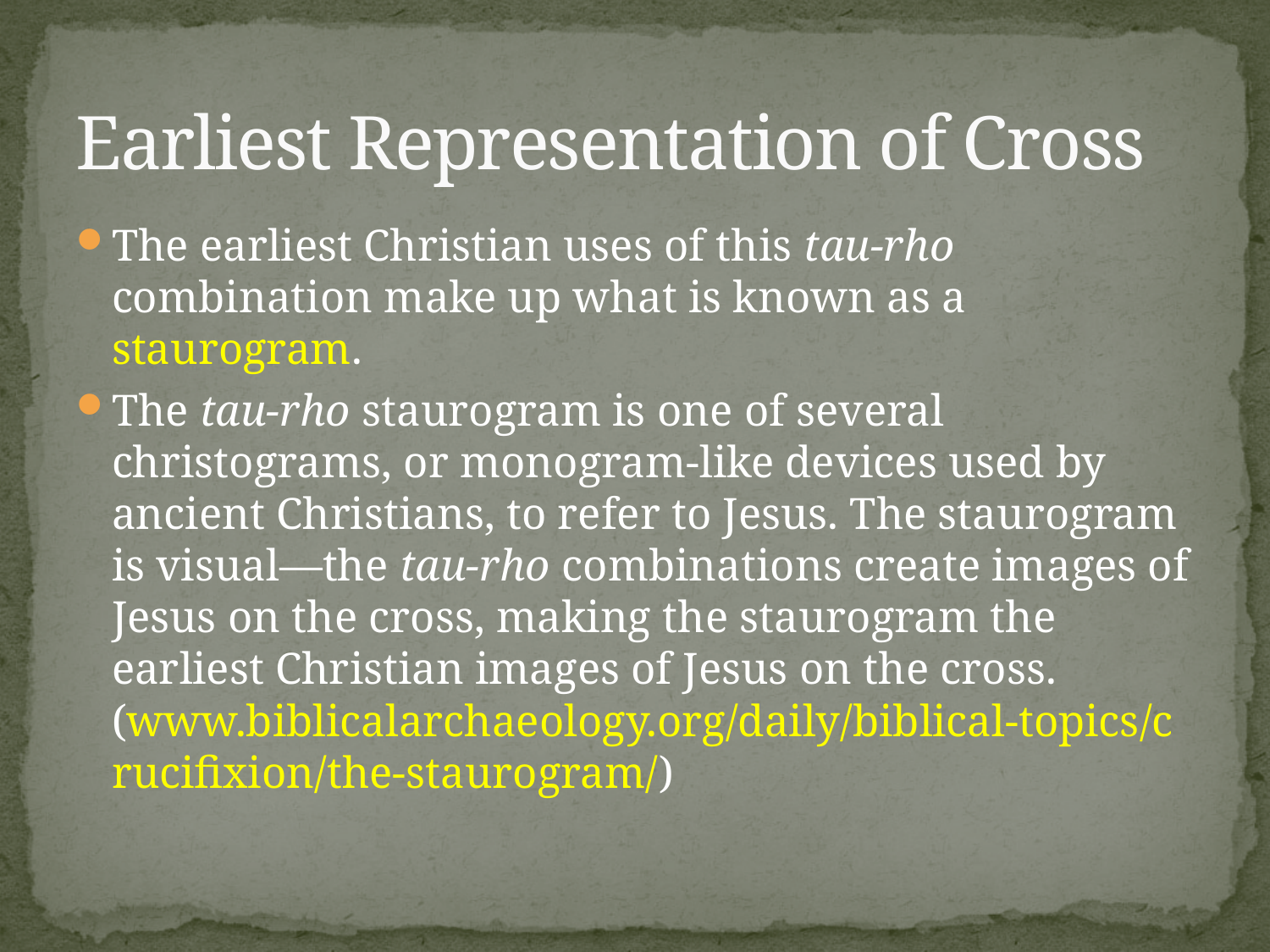

# Earliest Representation of Cross
The earliest Christian uses of this tau-rho combination make up what is known as a staurogram.
The tau-rho staurogram is one of several christograms, or monogram-like devices used by ancient Christians, to refer to Jesus. The staurogram is visual—the tau-rho combinations create images of Jesus on the cross, making the staurogram the earliest Christian images of Jesus on the cross. (www.biblicalarchaeology.org/daily/biblical-topics/crucifixion/the-staurogram/)